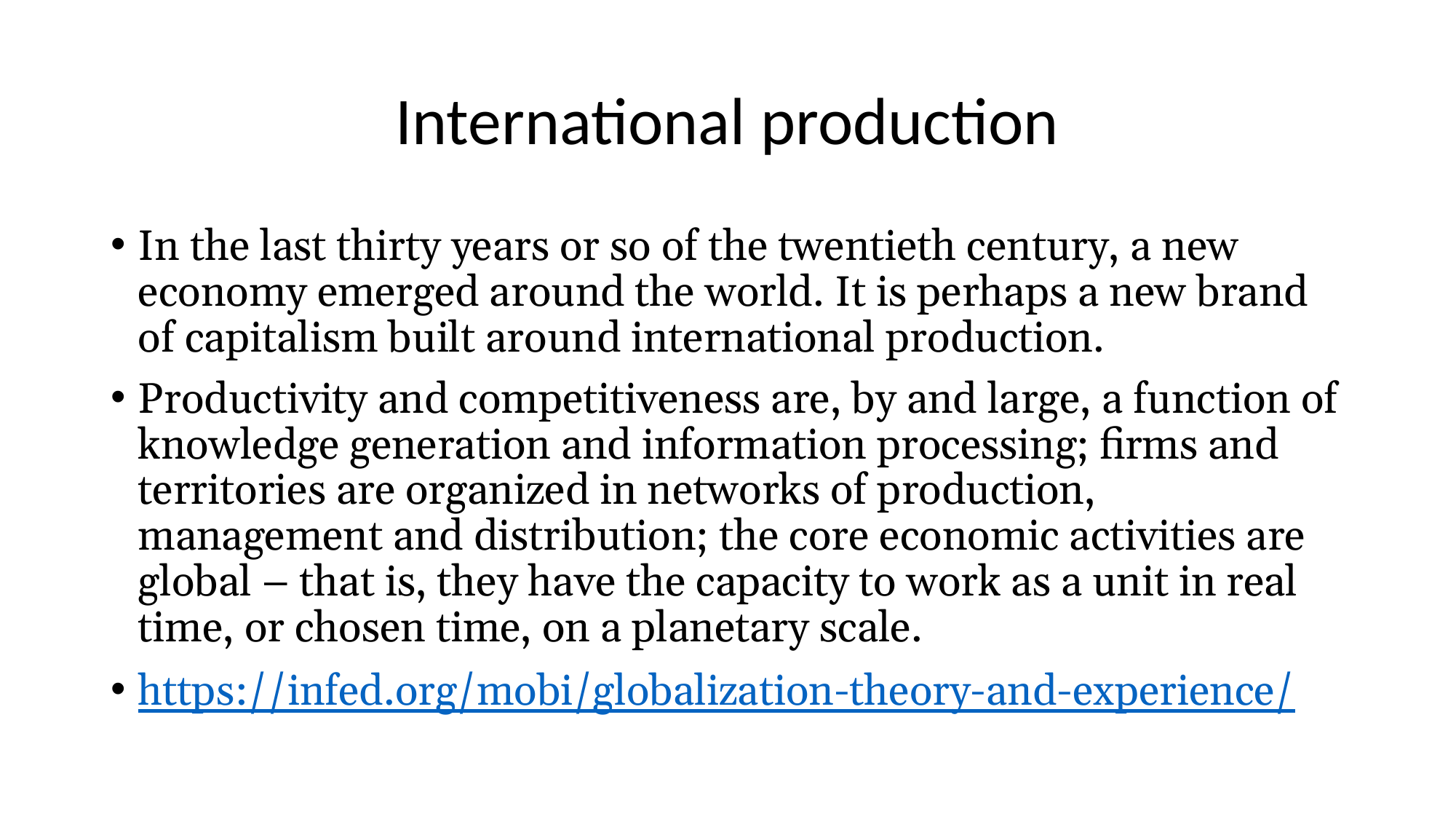

# International production
In the last thirty years or so of the twentieth century, a new economy emerged around the world. It is perhaps a new brand of capitalism built around international production.
Productivity and competitiveness are, by and large, a function of knowledge generation and information processing; firms and territories are organized in networks of production, management and distribution; the core economic activities are global – that is, they have the capacity to work as a unit in real time, or chosen time, on a planetary scale.
https://infed.org/mobi/globalization-theory-and-experience/